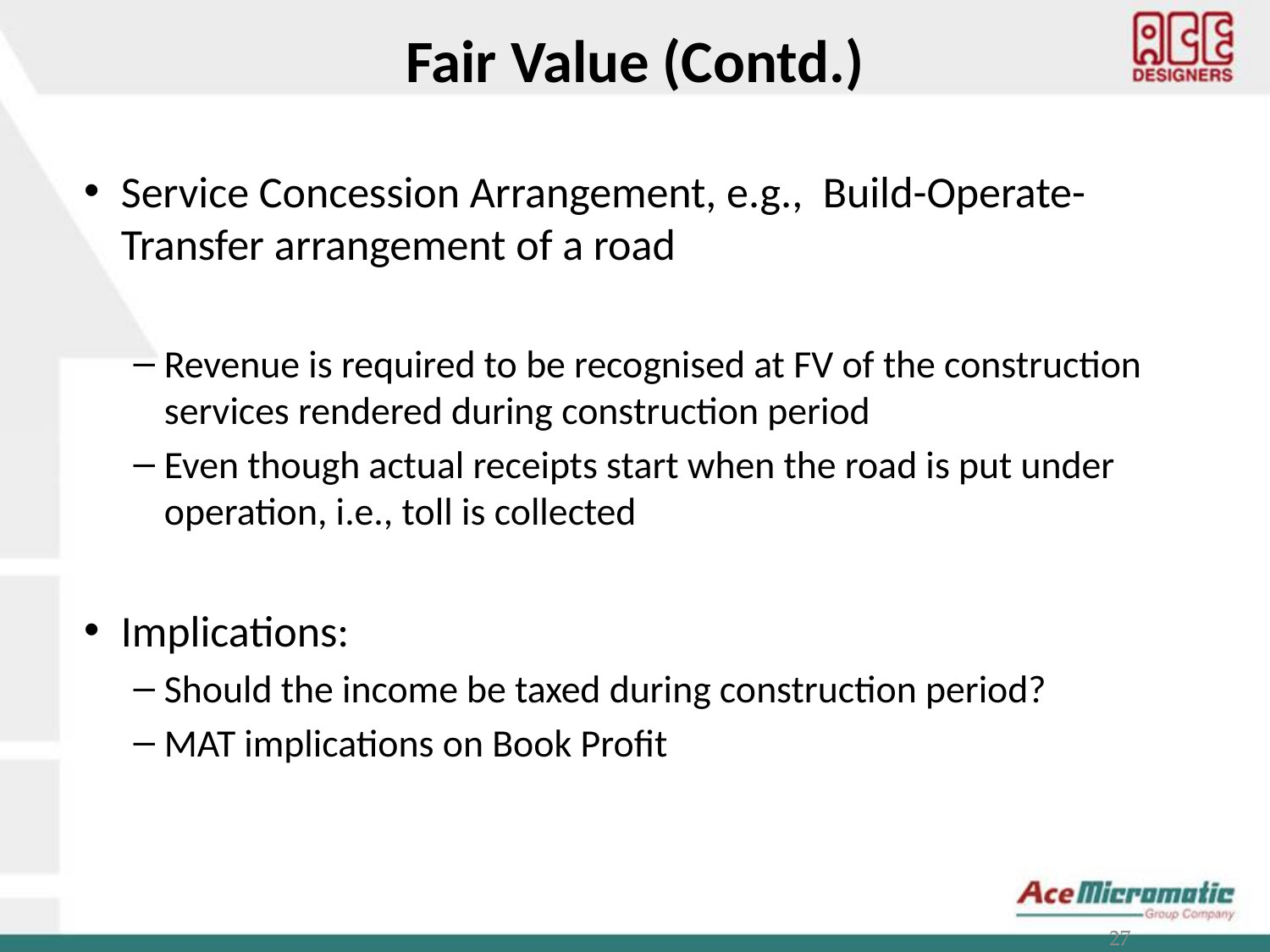

# Fair Value (Contd.)
Service Concession Arrangement, e.g.,  Build-Operate-Transfer arrangement of a road

Revenue is required to be recognised at FV of the construction services rendered during construction period
Even though actual receipts start when the road is put under operation, i.e., toll is collected

Implications:
Should the income be taxed during construction period?
MAT implications on Book Profit
27